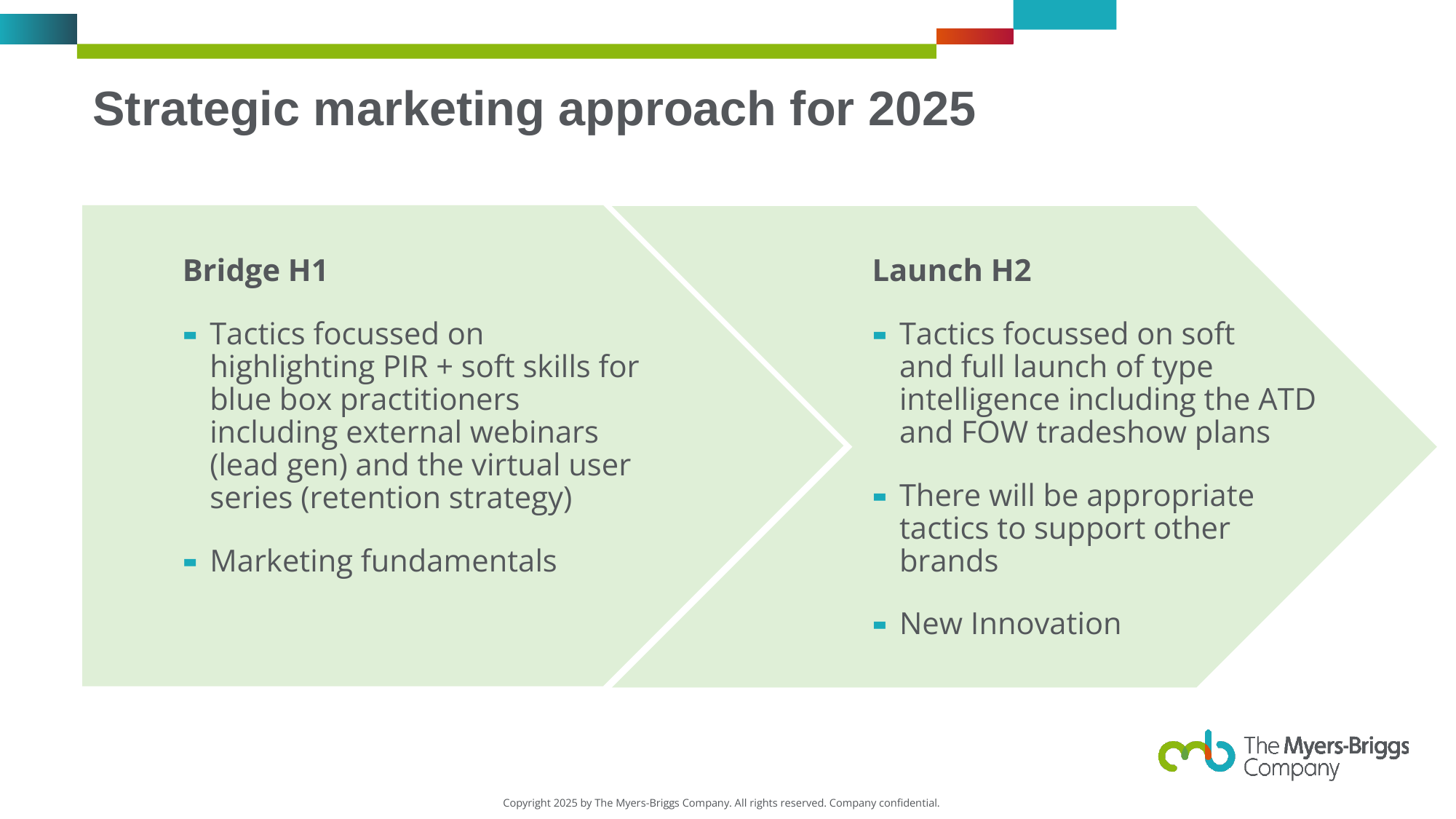

# Strategic marketing approach for 2025

Launch H2
Tactics focussed on soft
and full launch of type intelligence including the ATD and FOW tradeshow plans
There will be appropriate tactics to support other brands
New Innovation
Bridge H1
Tactics focussed on highlighting PIR + soft skills for blue box practitioners including external webinars (lead gen) and the virtual user series (retention strategy)
Marketing fundamentals